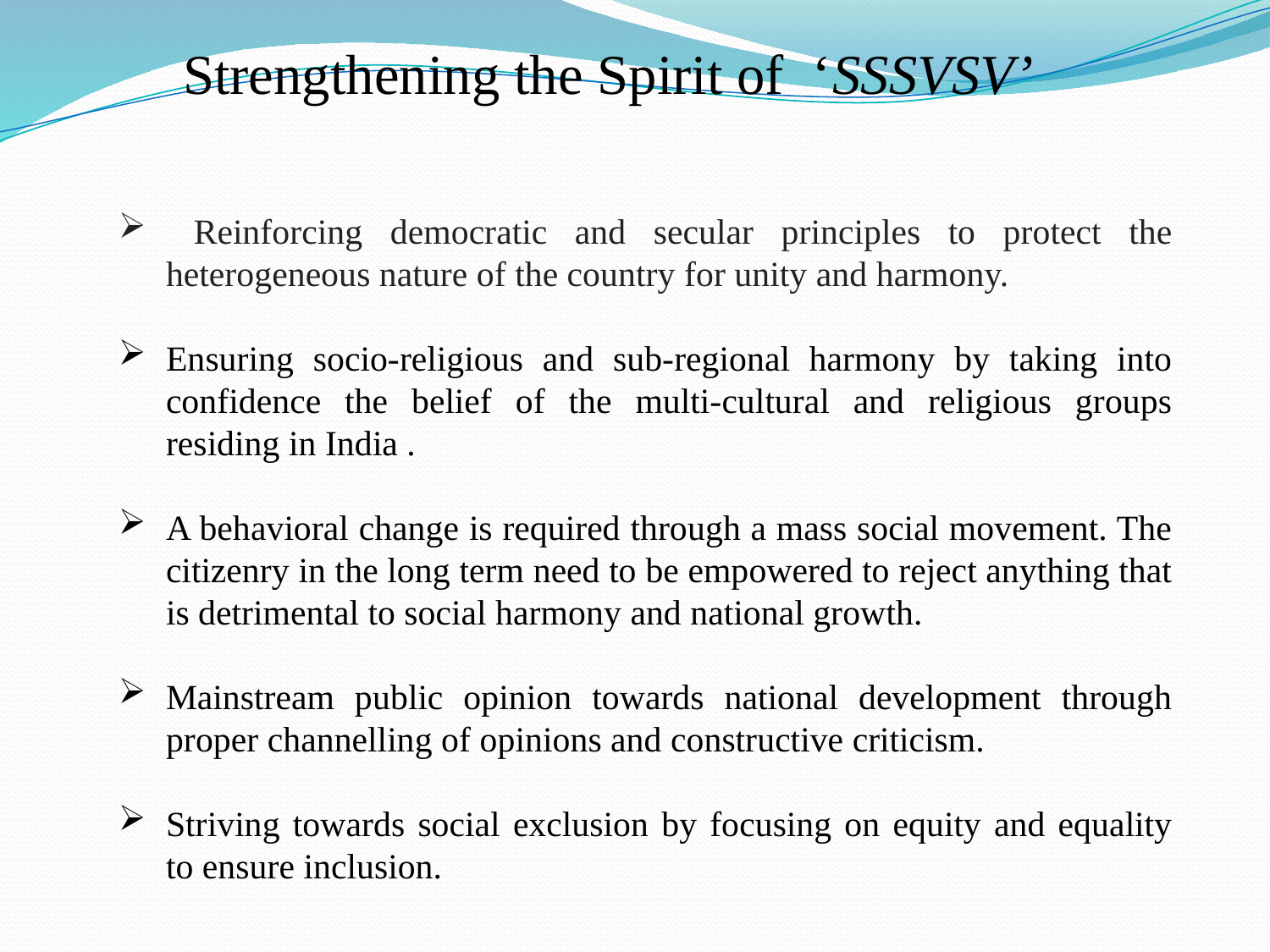

Strengthening the Spirit of  ‘SSSVSV’

 Reinforcing democratic and secular principles to protect the heterogeneous nature of the country for unity and harmony.

Ensuring socio-religious and sub-regional harmony by taking into confidence the belief of the multi-cultural and religious groups residing in India .

A behavioral change is required through a mass social movement. The citizenry in the long term need to be empowered to reject anything that is detrimental to social harmony and national growth.

Mainstream public opinion towards national development through proper channelling of opinions and constructive criticism.

Striving towards social exclusion by focusing on equity and equality to ensure inclusion.